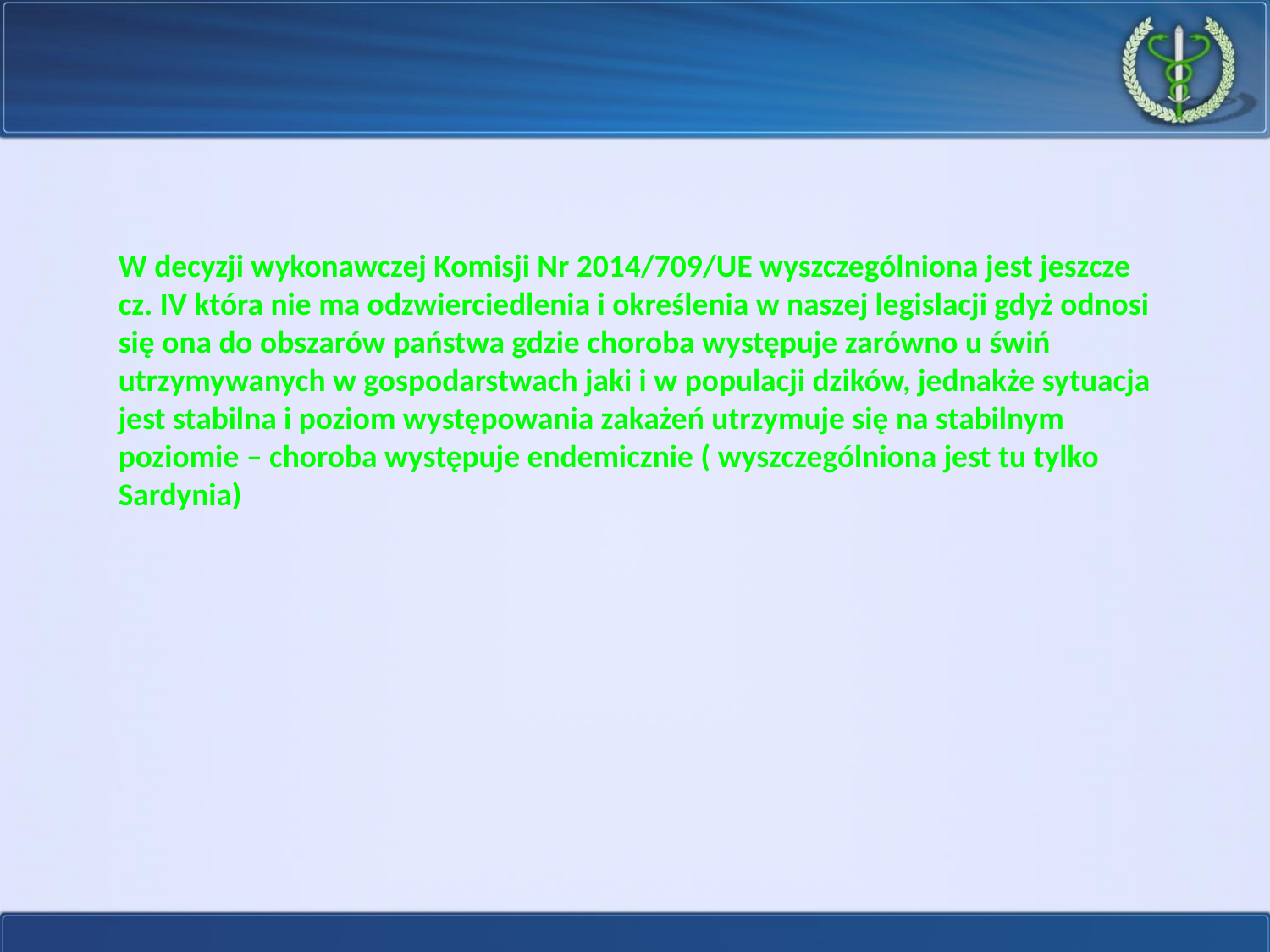

W decyzji wykonawczej Komisji Nr 2014/709/UE wyszczególniona jest jeszcze     cz. IV która nie ma odzwierciedlenia i określenia w naszej legislacji gdyż odnosi się ona do obszarów państwa gdzie choroba występuje zarówno u świń utrzymywanych w gospodarstwach jaki i w populacji dzików, jednakże sytuacja jest stabilna i poziom występowania zakażeń utrzymuje się na stabilnym poziomie – choroba występuje endemicznie ( wyszczególniona jest tu tylko Sardynia)